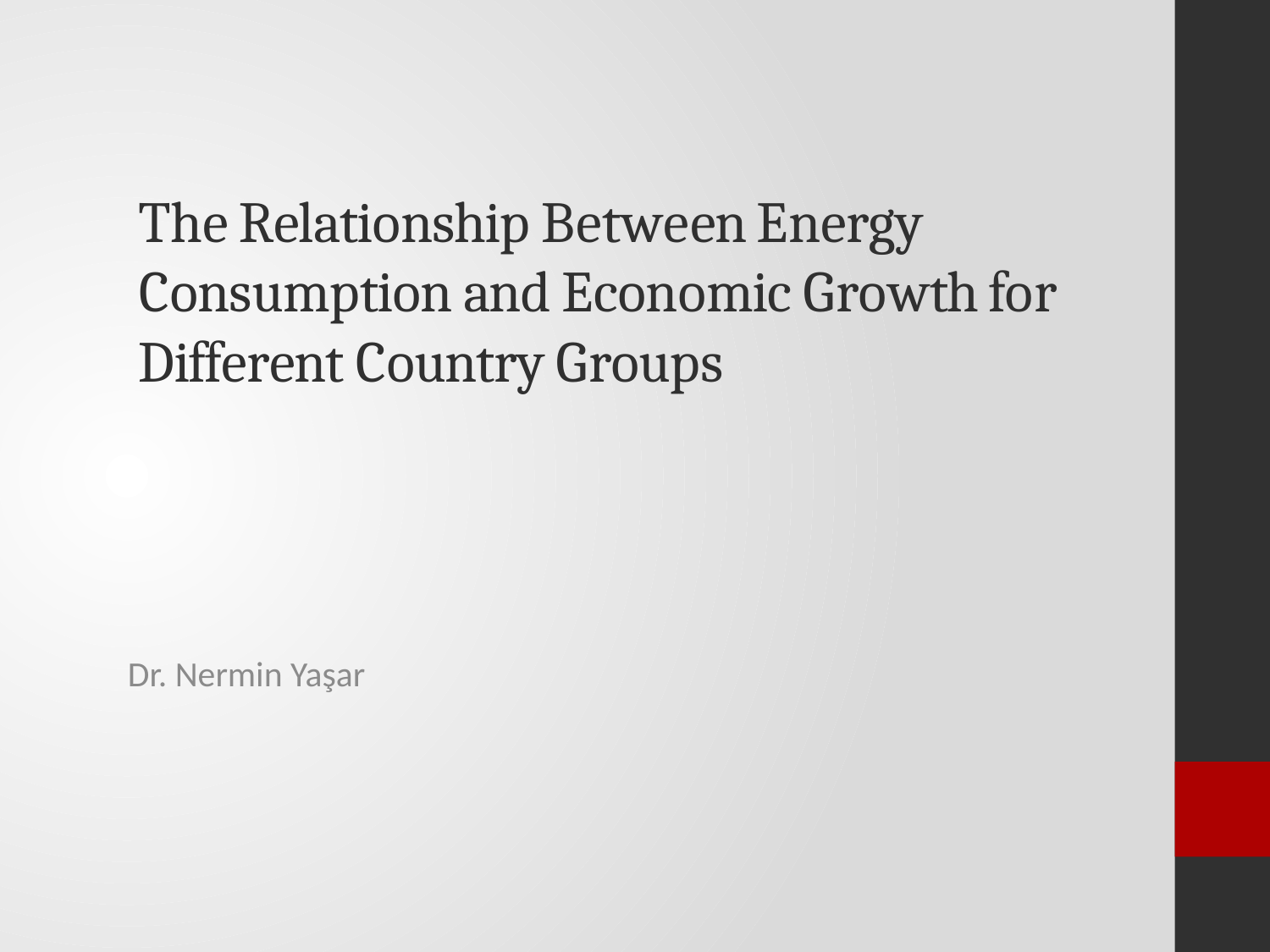

# The Relationship Between Energy Consumption and Economic Growth for Different Country Groups

Dr. Nermin Yaşar